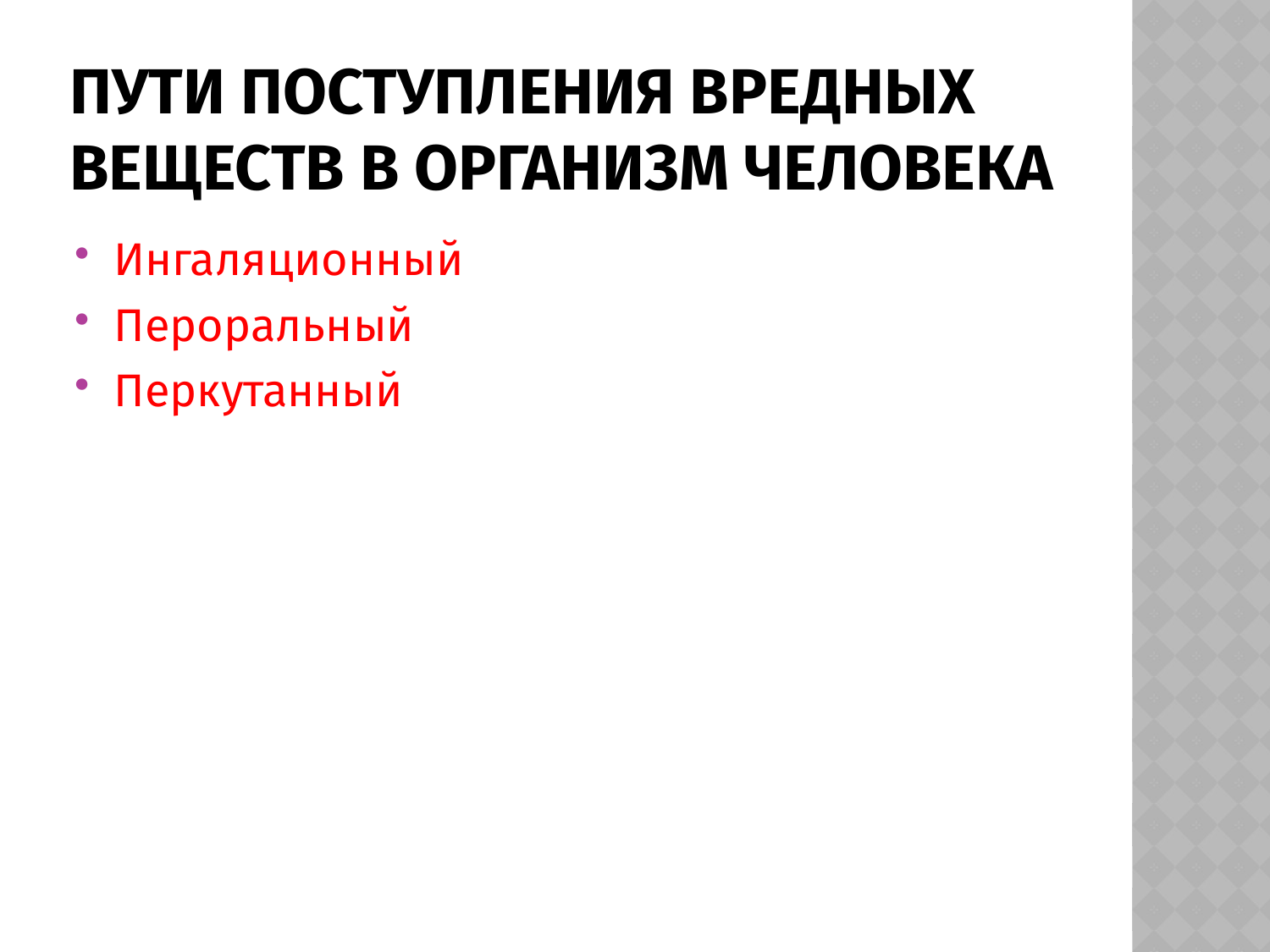

# Пути поступления вредных веществ в организм человека
Ингаляционный
Пероральный
Перкутанный